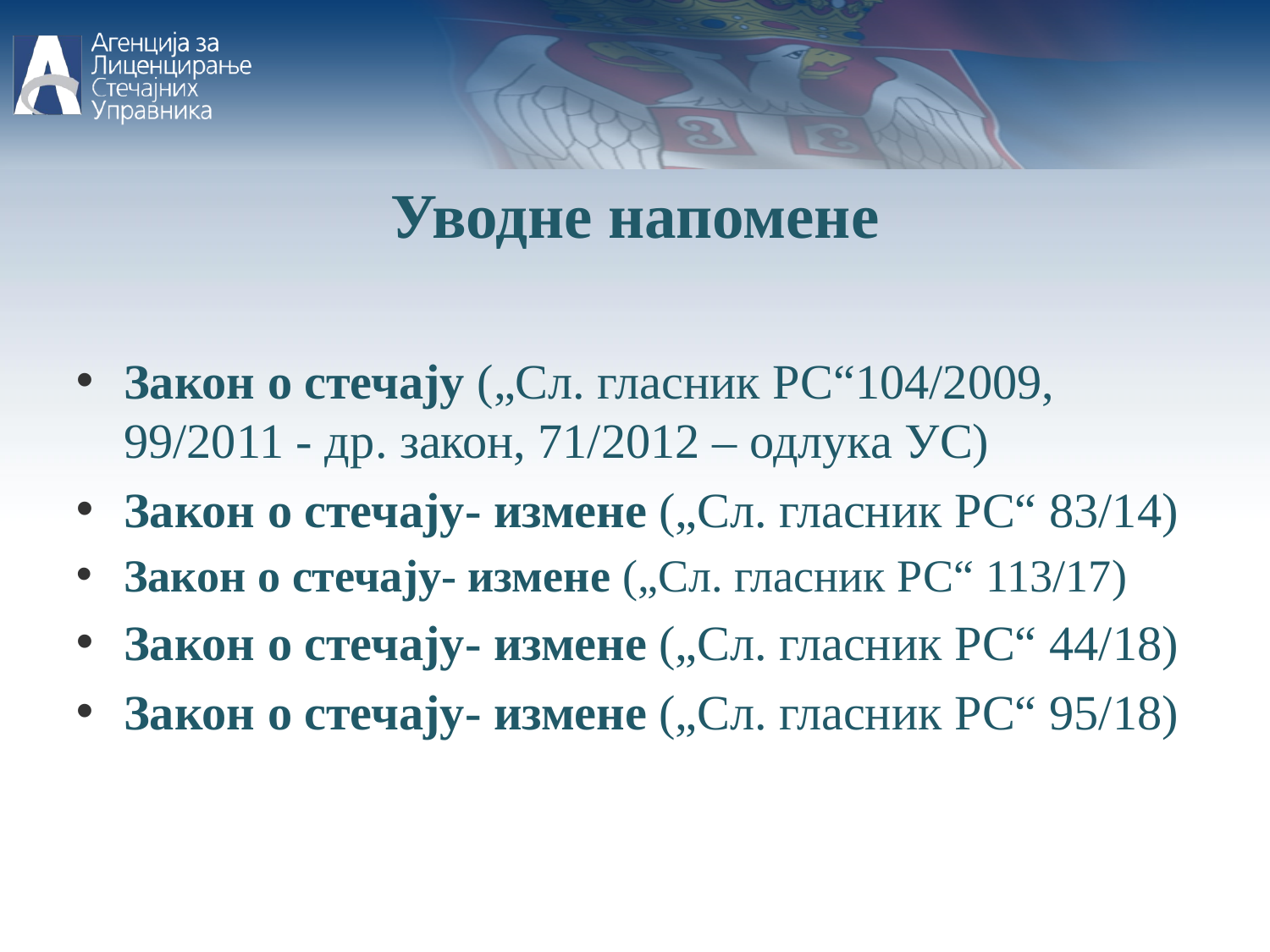

Уводне напомене

Закон о стечају („Сл. гласник РС“104/2009, 99/2011 - др. закон, 71/2012 – одлука УС)
Закон о стечају- измене („Сл. гласник РС“ 83/14)
Закон о стечају- измене („Сл. гласник РС“ 113/17)
Закон о стечају- измене („Сл. гласник РС“ 44/18)
Закон о стечају- измене („Сл. гласник РС“ 95/18)